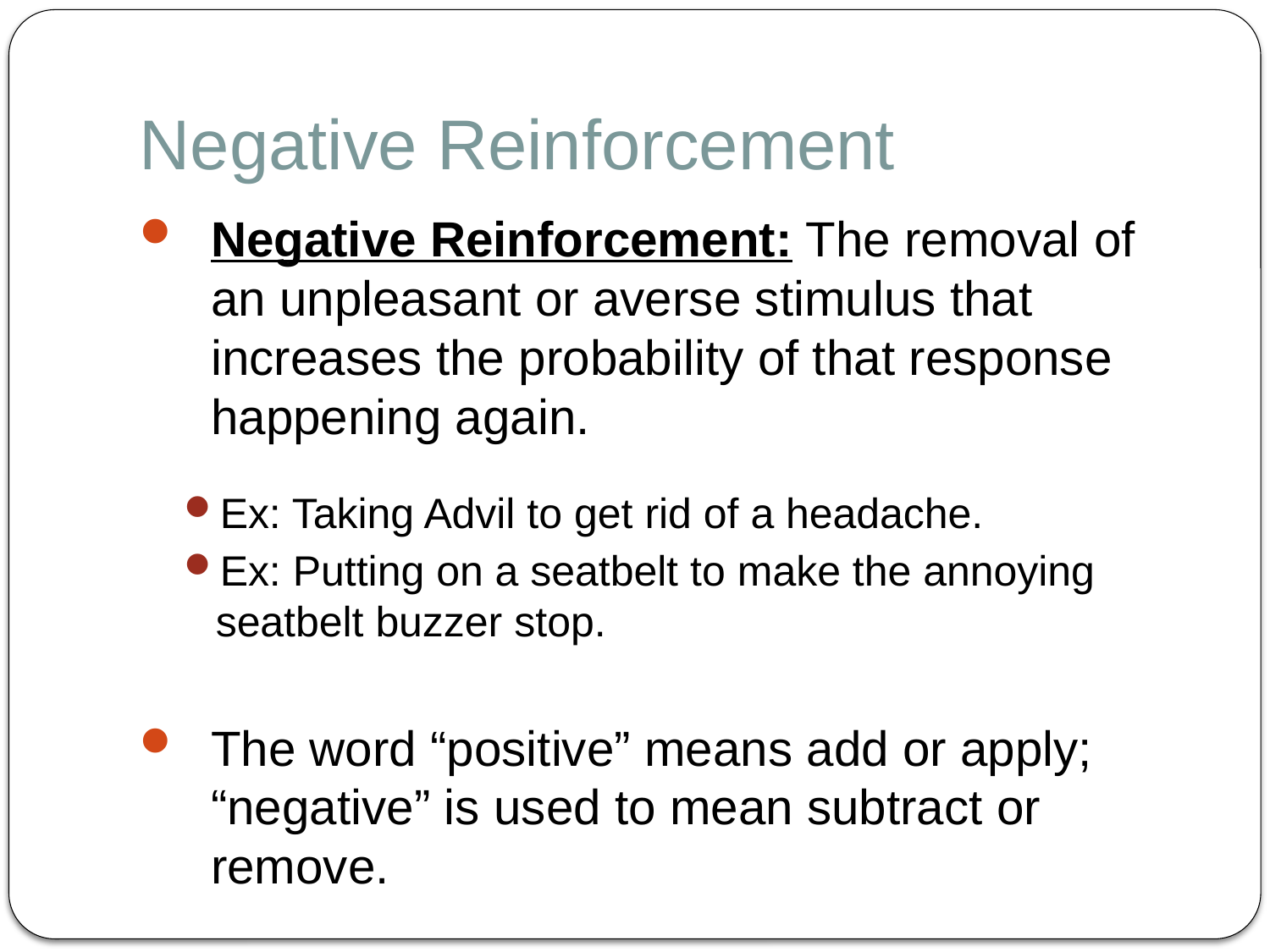

# Negative Reinforcement
Negative Reinforcement: The removal of an unpleasant or averse stimulus that increases the probability of that response happening again.

Ex: Taking Advil to get rid of a headache.
Ex: Putting on a seatbelt to make the annoying seatbelt buzzer stop.

The word “positive” means add or apply; “negative” is used to mean subtract or remove.